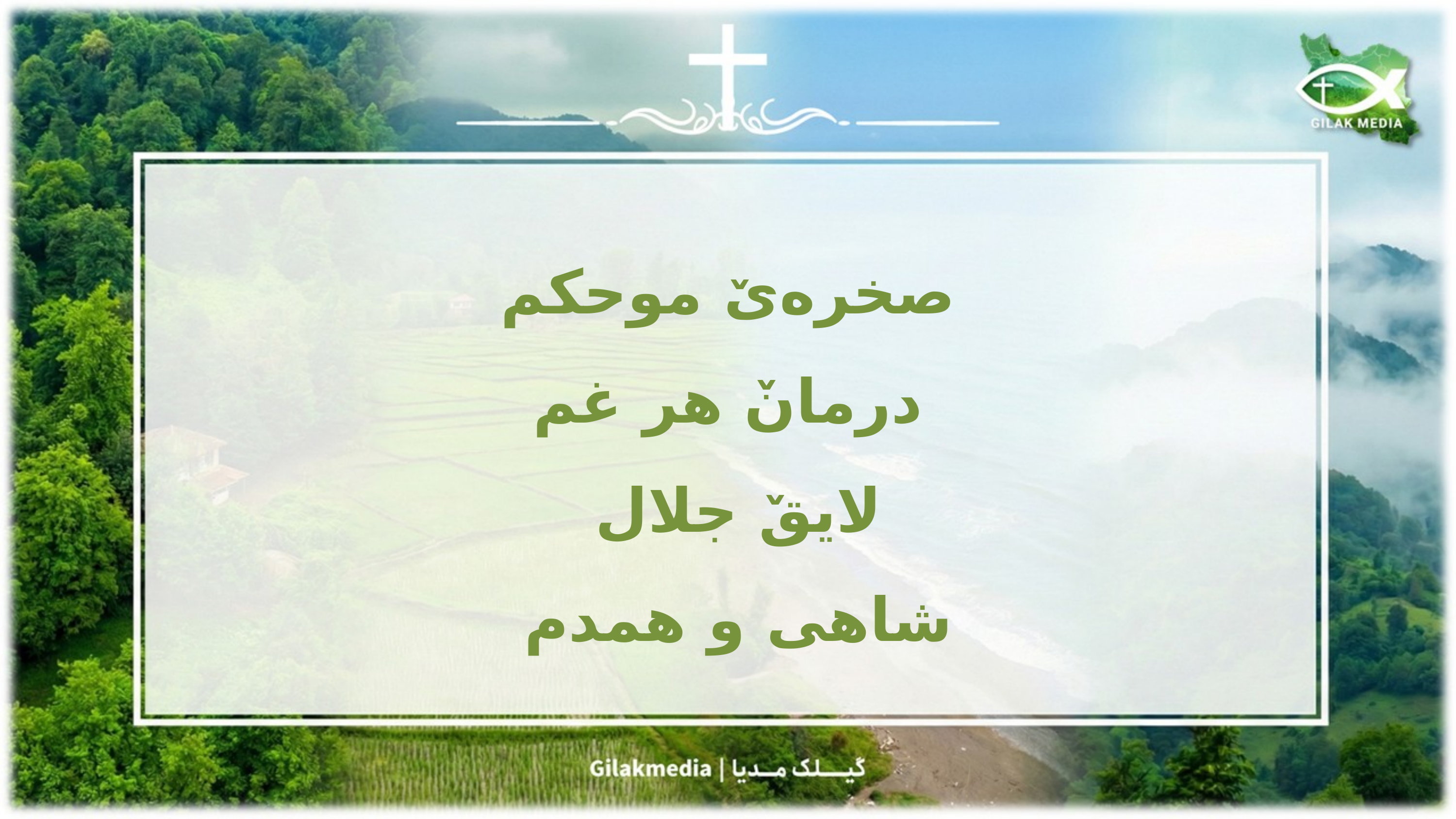

صخره‌یٚ موحکم
 درمانٚ هر غم
لایقٚ جلال
شاهی و همدم